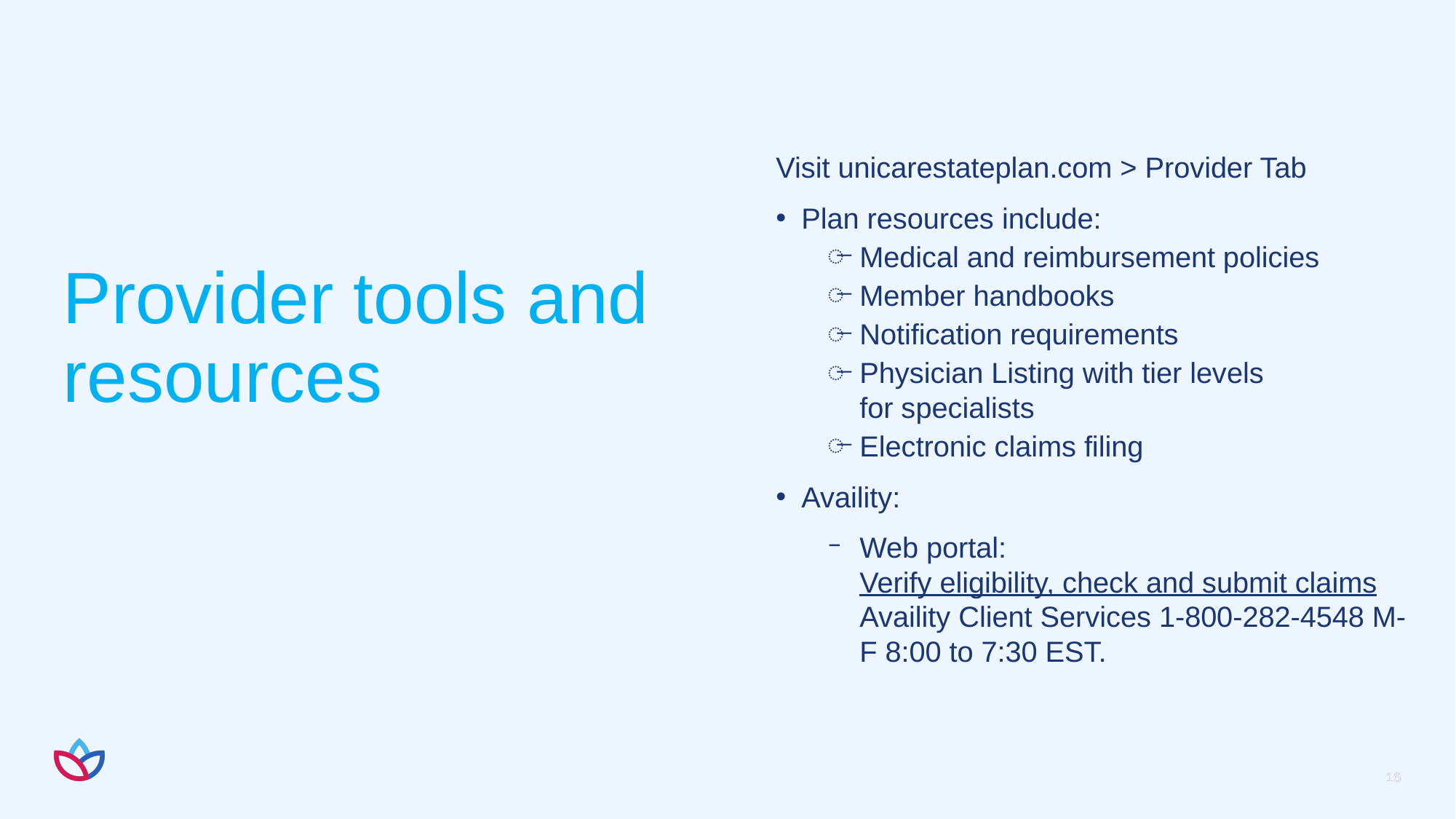

Visit unicarestateplan.com > Provider Tab
Plan resources include:
Medical and reimbursement policies
Member handbooks
Notification requirements
Physician Listing with tier levels
for specialists
Electronic claims filing
Availity:
Web portal: Verify eligibility, check and submit claims
Availity Client Services 1-800-282-4548 M-F 8:00 to 7:30 EST.

# Provider tools and resources